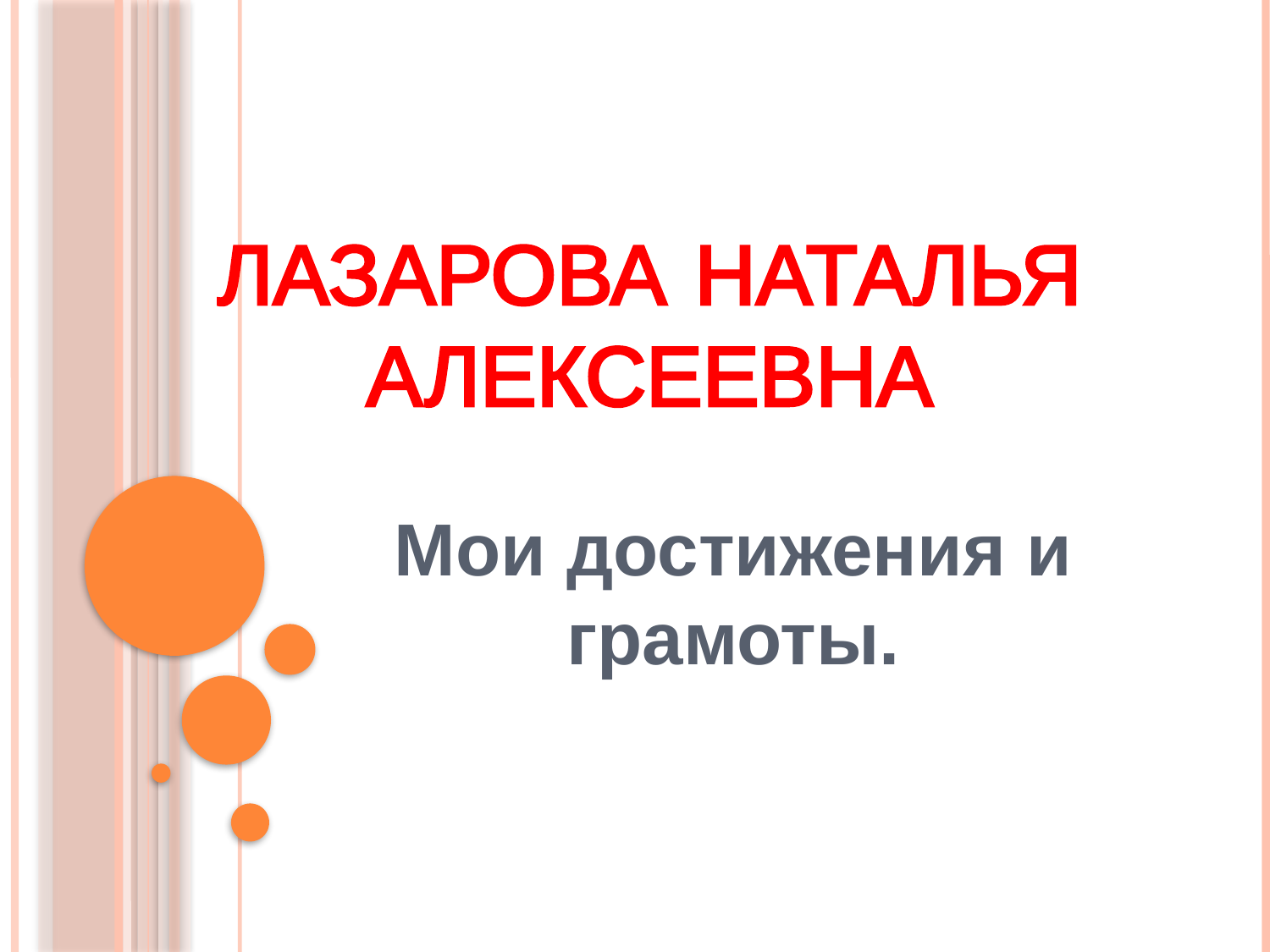

# Лазарова Наталья Алексеевна
Мои достижения и грамоты.